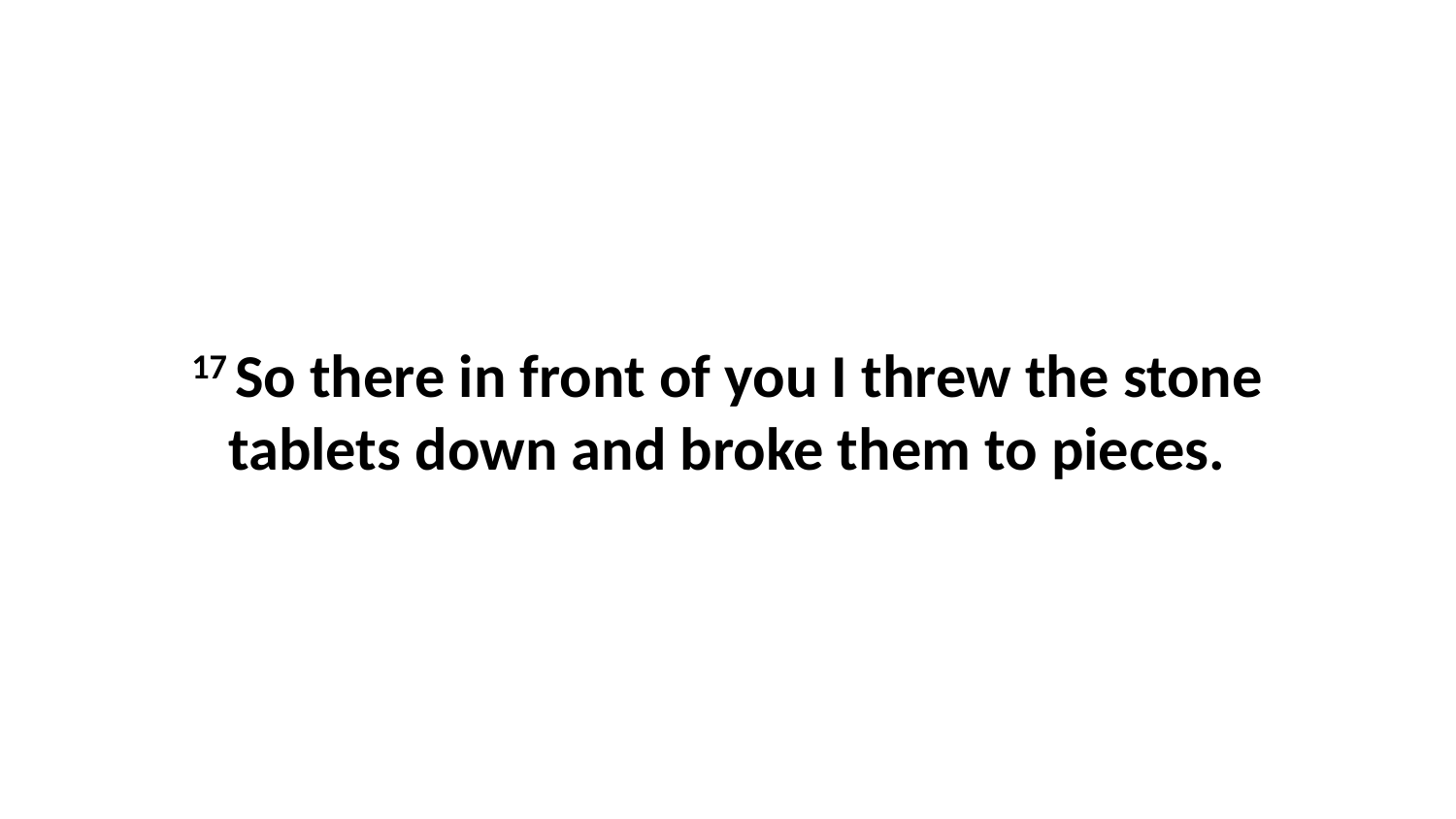

17 So there in front of you I threw the stone tablets down and broke them to pieces.